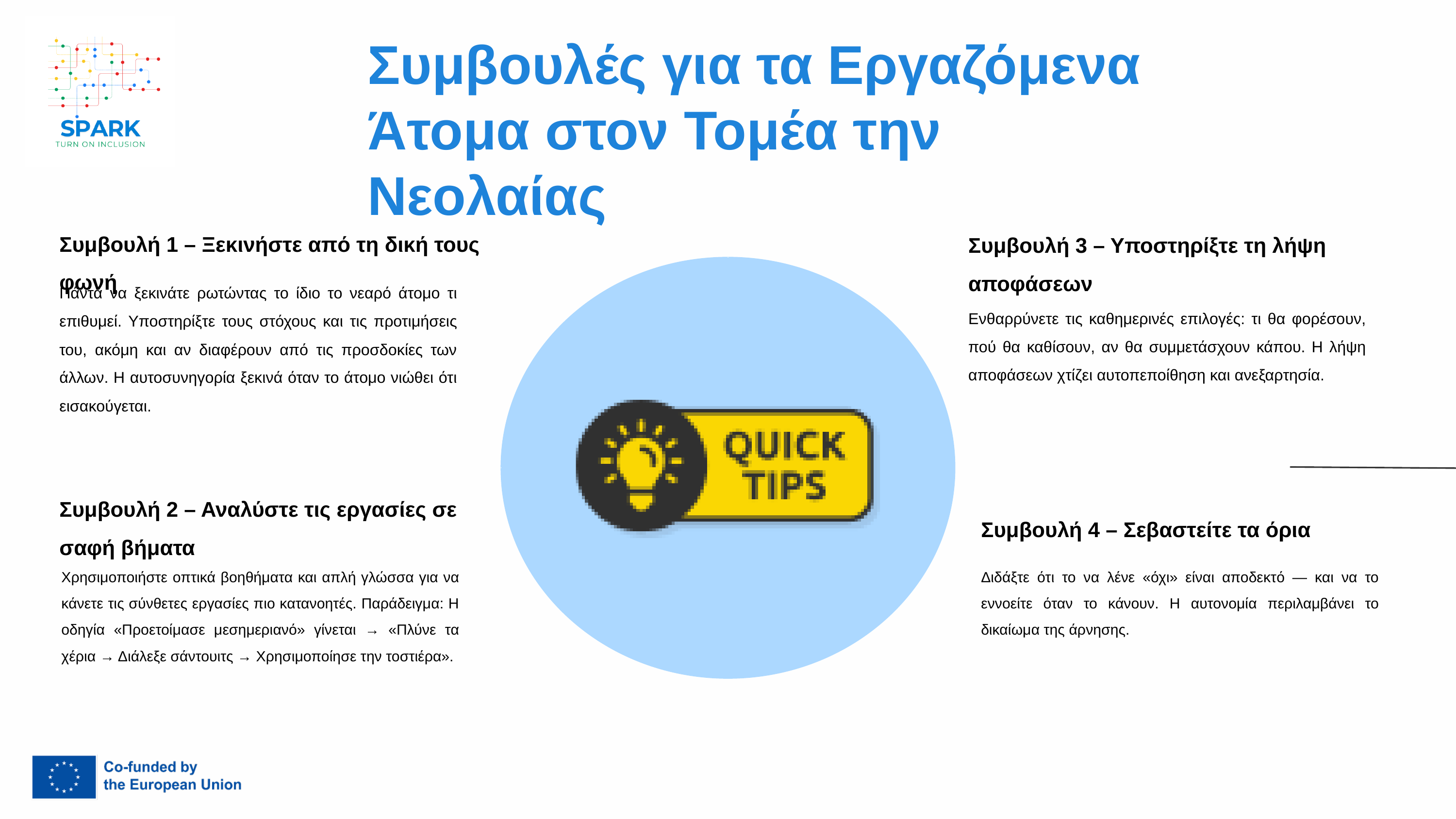

Συμβουλές για τα Εργαζόμενα Άτομα στον Τομέα την Νεολαίας

Συμβουλή 1 – Ξεκινήστε από τη δική τους φωνή

Συμβουλή 3 – Υποστηρίξτε τη λήψη αποφάσεων

Πάντα να ξεκινάτε ρωτώντας το ίδιο το νεαρό άτομο τι επιθυμεί. Υποστηρίξτε τους στόχους και τις προτιμήσεις του, ακόμη και αν διαφέρουν από τις προσδοκίες των άλλων. Η αυτοσυνηγορία ξεκινά όταν το άτομο νιώθει ότι εισακούγεται.

Ενθαρρύνετε τις καθημερινές επιλογές: τι θα φορέσουν, πού θα καθίσουν, αν θα συμμετάσχουν κάπου. Η λήψη αποφάσεων χτίζει αυτοπεποίθηση και ανεξαρτησία.

Συμβουλή 2 – Αναλύστε τις εργασίες σε σαφή βήματα

Συμβουλή 4 – Σεβαστείτε τα όρια

Χρησιμοποιήστε οπτικά βοηθήματα και απλή γλώσσα για να κάνετε τις σύνθετες εργασίες πιο κατανοητές. Παράδειγμα: Η οδηγία «Προετοίμασε μεσημεριανό» γίνεται → «Πλύνε τα χέρια → Διάλεξε σάντουιτς → Χρησιμοποίησε την τοστιέρα».

Διδάξτε ότι το να λένε «όχι» είναι αποδεκτό — και να το εννοείτε όταν το κάνουν. Η αυτονομία περιλαμβάνει το δικαίωμα της άρνησης.